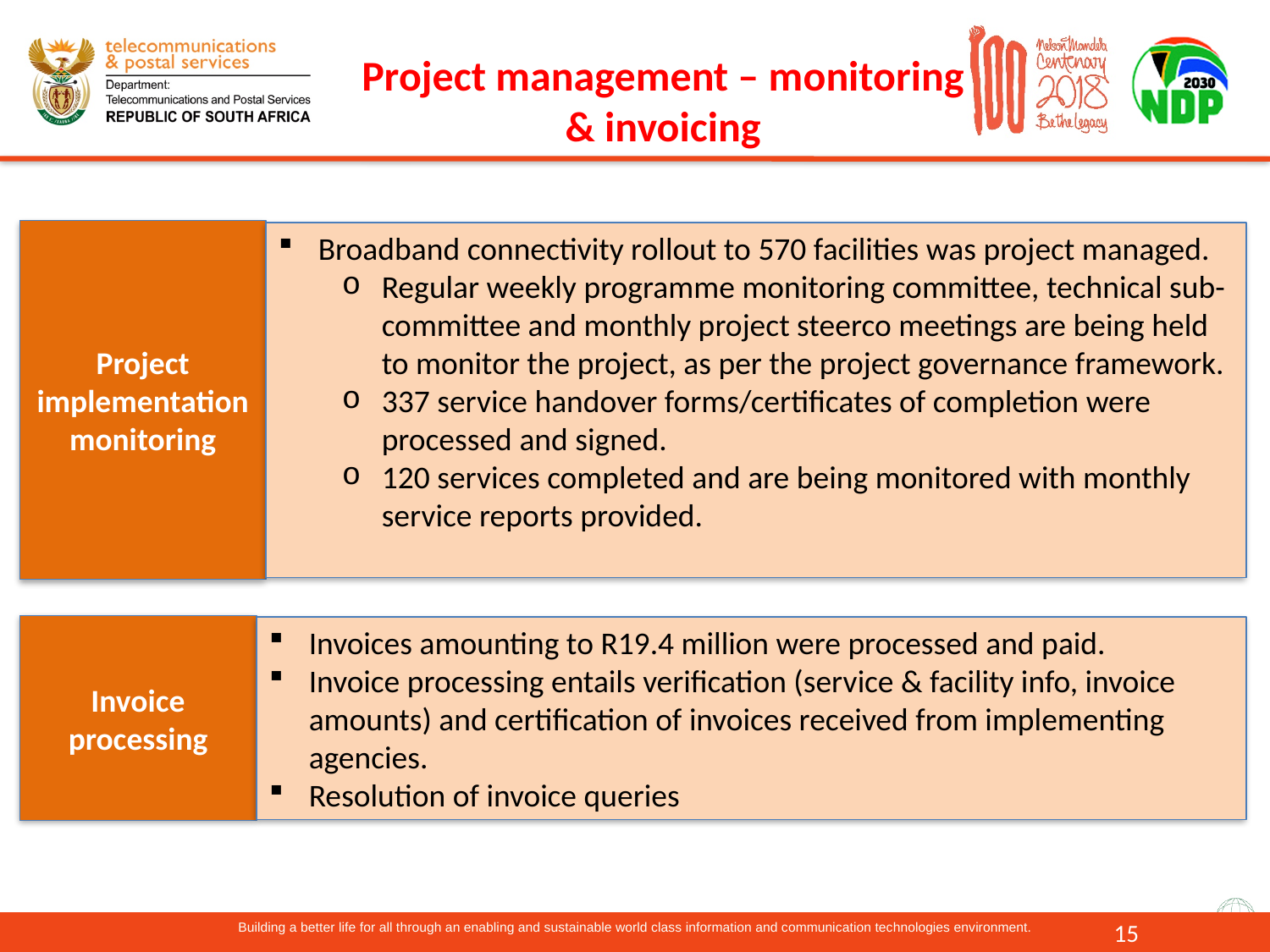

Project management – monitoring & invoicing
Broadband connectivity rollout to 570 facilities was project managed.
Regular weekly programme monitoring committee, technical sub-committee and monthly project steerco meetings are being held to monitor the project, as per the project governance framework.
337 service handover forms/certificates of completion were processed and signed.
120 services completed and are being monitored with monthly service reports provided.

Project implementation monitoring
Invoice processing
Invoices amounting to R19.4 million were processed and paid.
Invoice processing entails verification (service & facility info, invoice amounts) and certification of invoices received from implementing agencies.
Resolution of invoice queries
15